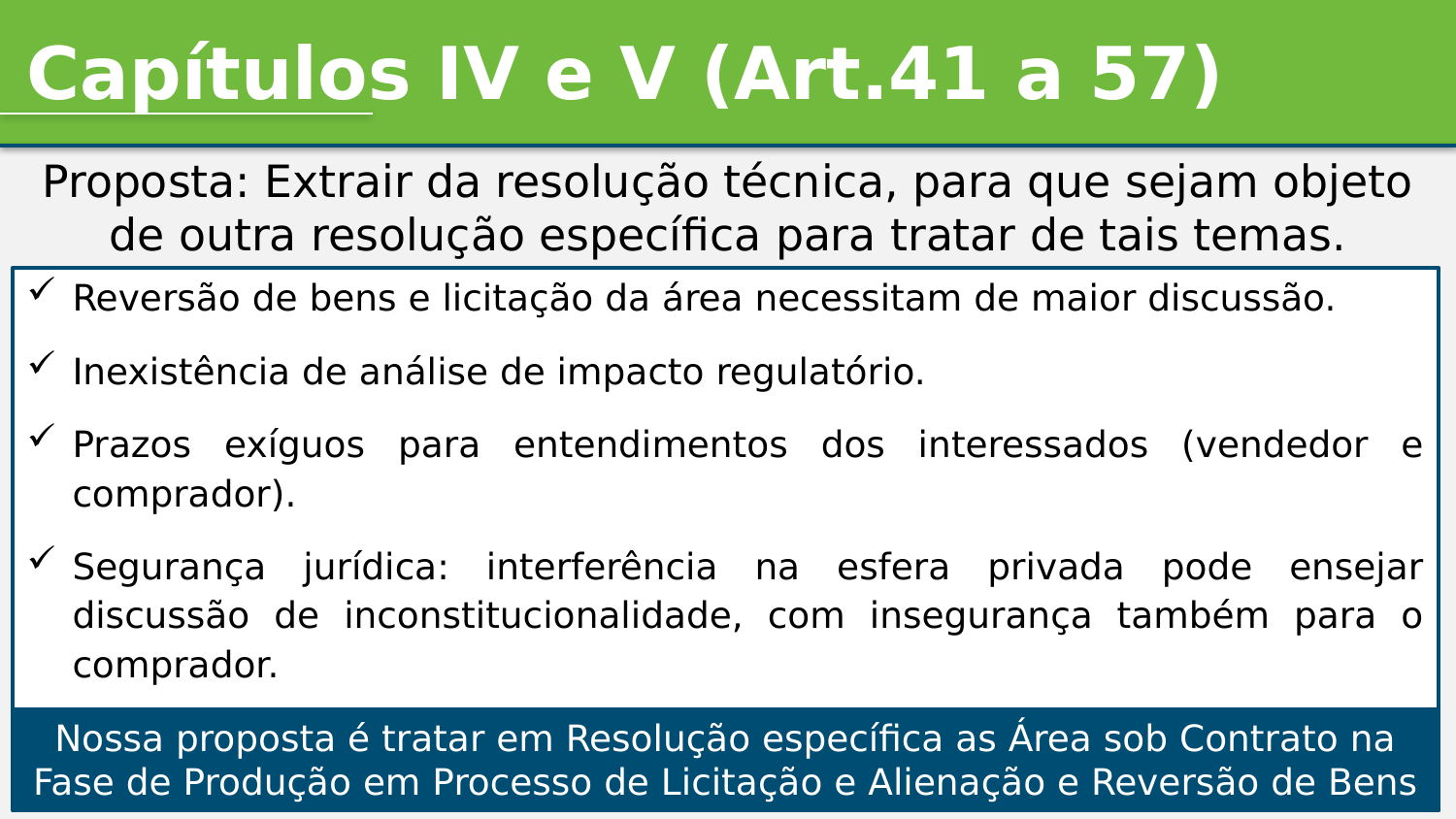

Capítulos IV e V (Art.41 a 57)
Proposta: Extrair da resolução técnica, para que sejam objeto de outra resolução específica para tratar de tais temas.
Reversão de bens e licitação da área necessitam de maior discussão.
Inexistência de análise de impacto regulatório.
Prazos exíguos para entendimentos dos interessados (vendedor e comprador).
Segurança jurídica: interferência na esfera privada pode ensejar discussão de inconstitucionalidade, com insegurança também para o comprador.

Nossa proposta é tratar em Resolução específica as Área sob Contrato na Fase de Produção em Processo de Licitação e Alienação e Reversão de Bens